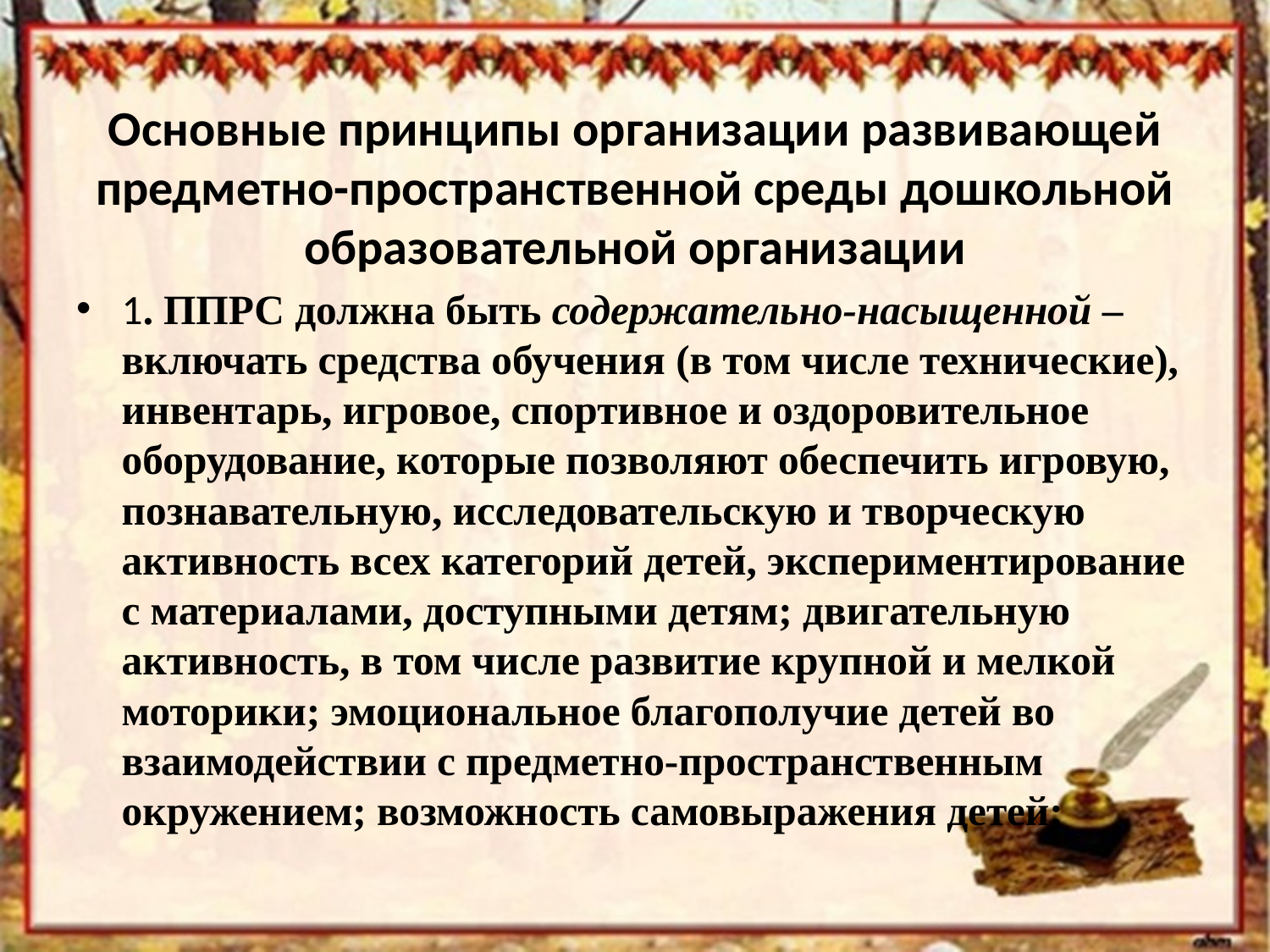

# Основные принципы организации развивающей предметно-пространственной среды дошкольной образовательной организации
1. ППРС должна быть содержательно-насыщенной – включать средства обучения (в том числе технические), инвентарь, игровое, спортивное и оздоровительное оборудование, которые позволяют обеспечить игровую, познавательную, исследовательскую и творческую активность всех категорий детей, экспериментирование с материалами, доступными детям; двигательную активность, в том числе развитие крупной и мелкой моторики; эмоциональное благополучие детей во взаимодействии с предметно-пространственным окружением; возможность самовыражения детей;